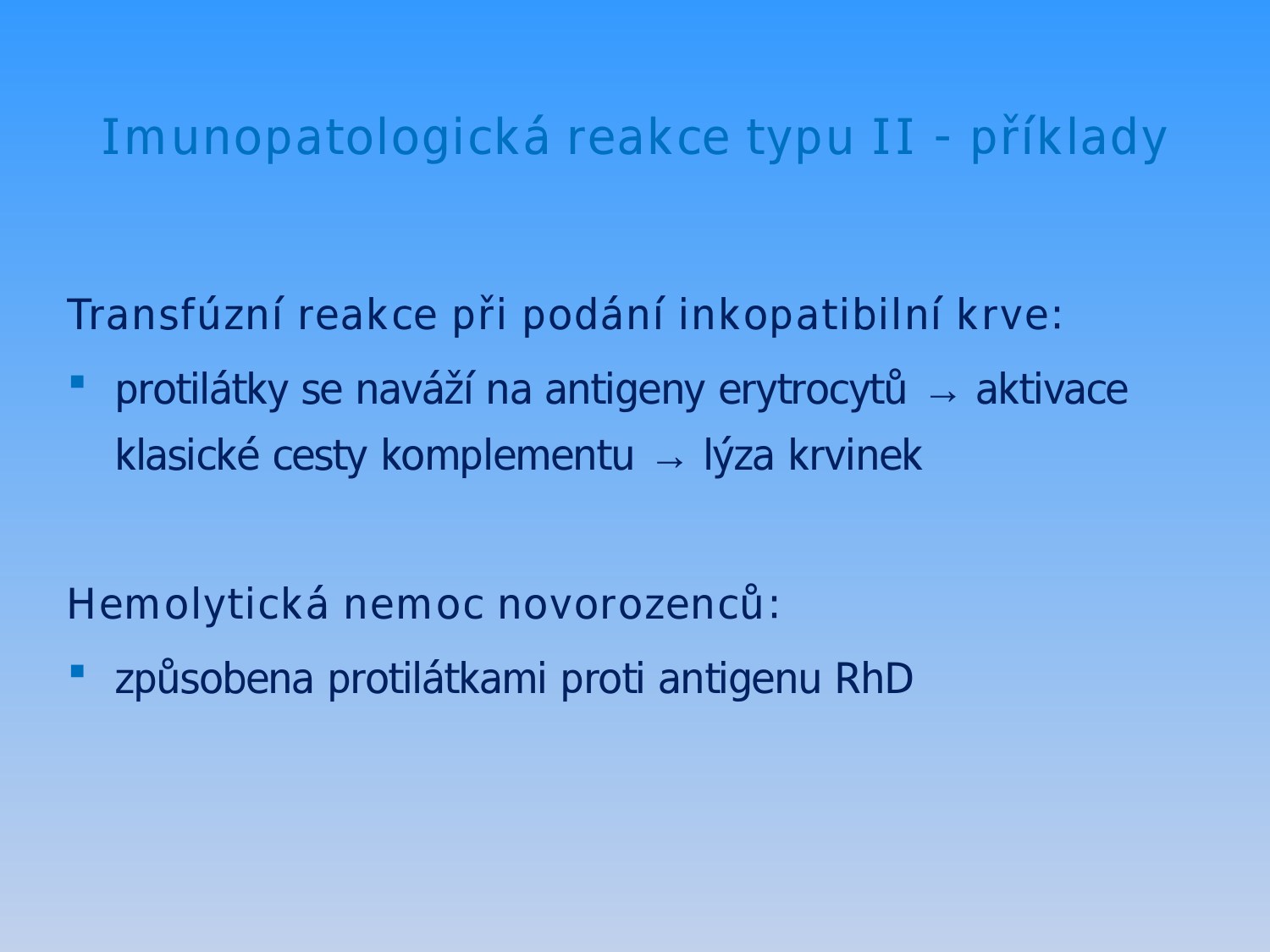

# Imunopatologická reakce typu II - příklady
Transfúzní reakce při podání inkopatibilní krve:
protilátky se naváží na antigeny erytrocytů → aktivace klasické cesty komplementu → lýza krvinek

Hemolytická nemoc novorozenců:
způsobena protilátkami proti antigenu RhD